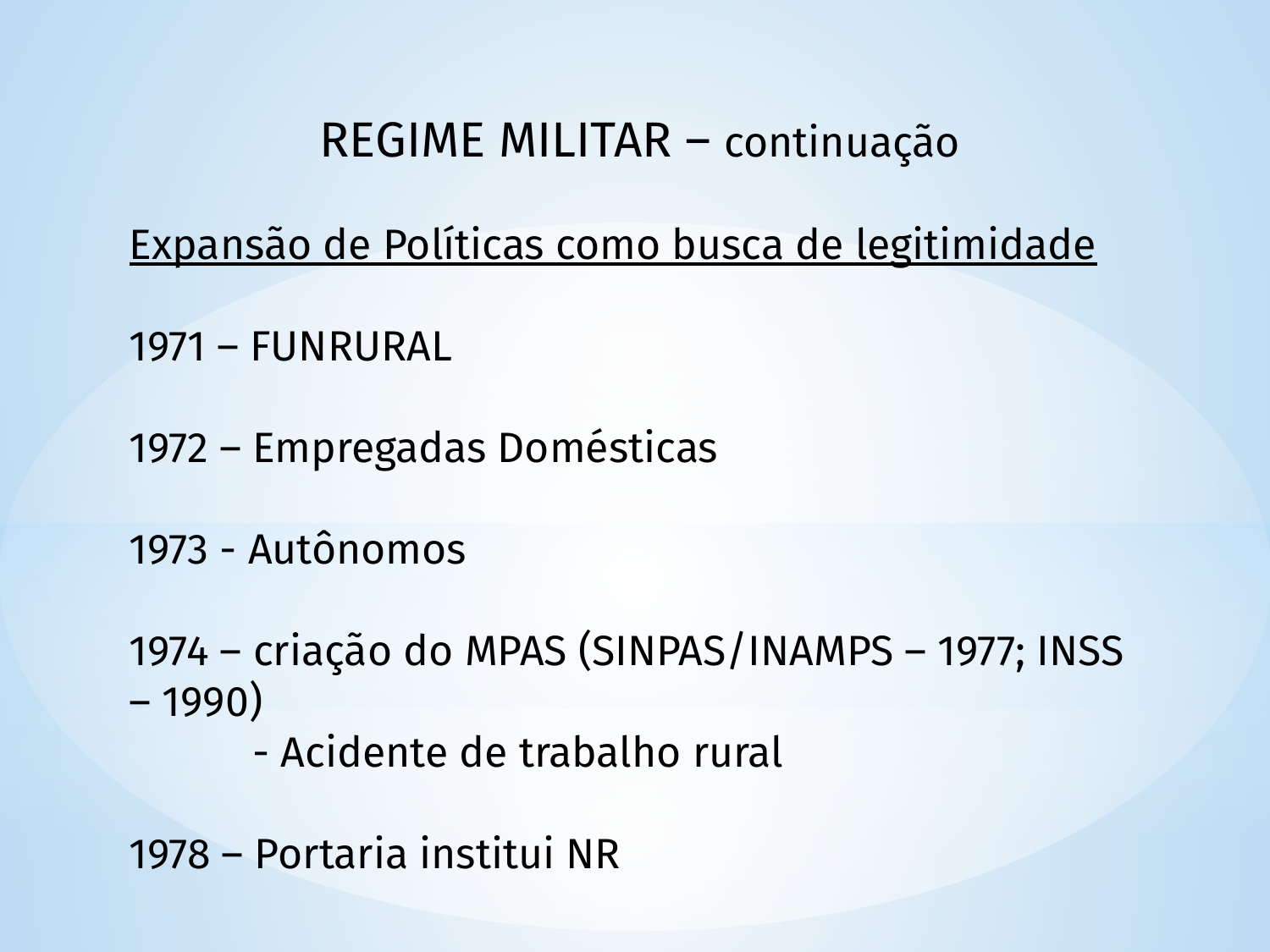

REGIME MILITAR – continuação

Expansão de Políticas como busca de legitimidade

1971 – FUNRURAL

1972 – Empregadas Domésticas

1973 - Autônomos

1974 – criação do MPAS (SINPAS/INAMPS – 1977; INSS – 1990)
           - Acidente de trabalho rural

1978 – Portaria institui NR